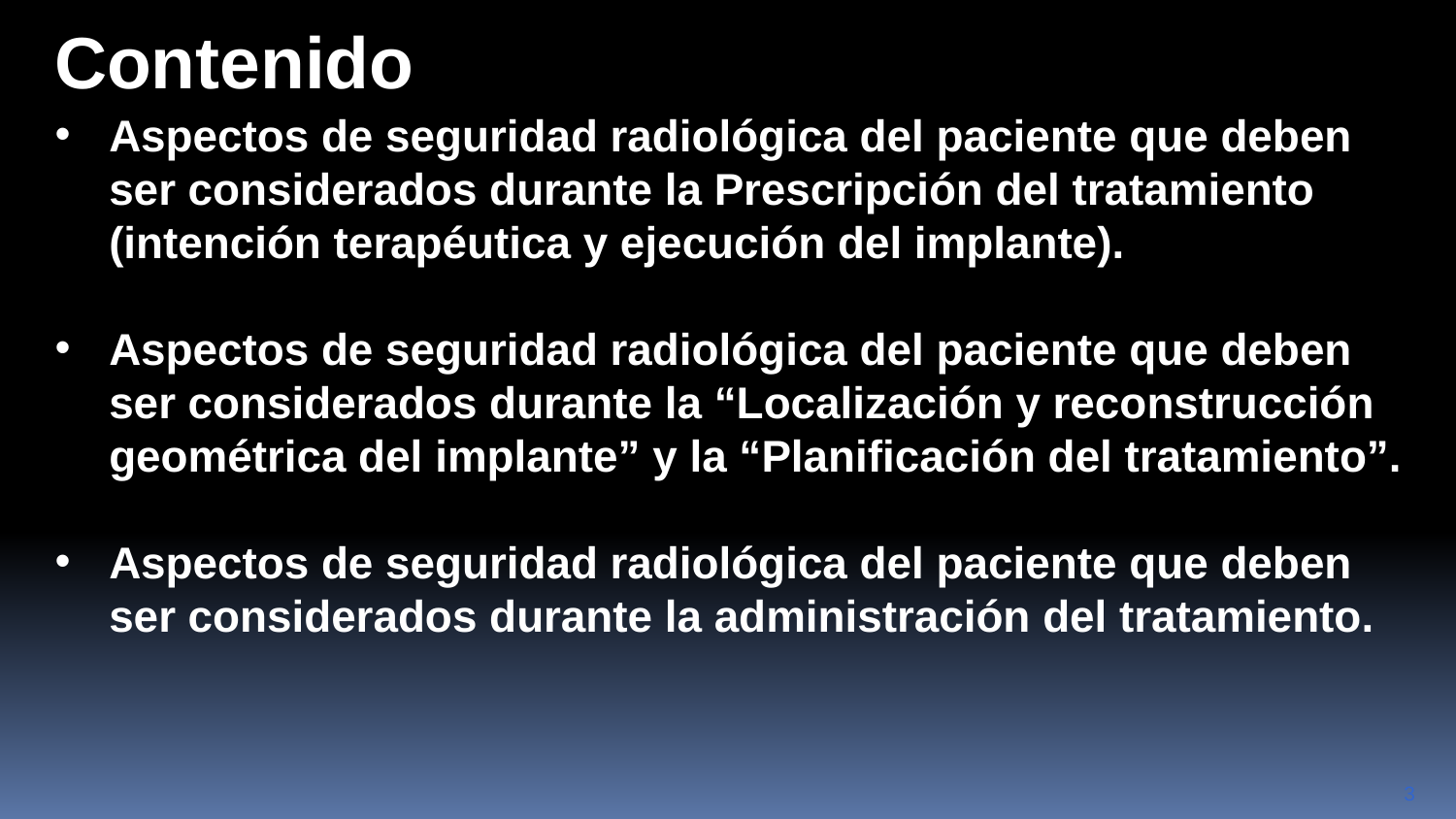

Contenido
Aspectos de seguridad radiológica del paciente que deben ser considerados durante la Prescripción del tratamiento (intención terapéutica y ejecución del implante).

Aspectos de seguridad radiológica del paciente que deben ser considerados durante la “Localización y reconstrucción geométrica del implante” y la “Planificación del tratamiento”.

Aspectos de seguridad radiológica del paciente que deben ser considerados durante la administración del tratamiento.

3